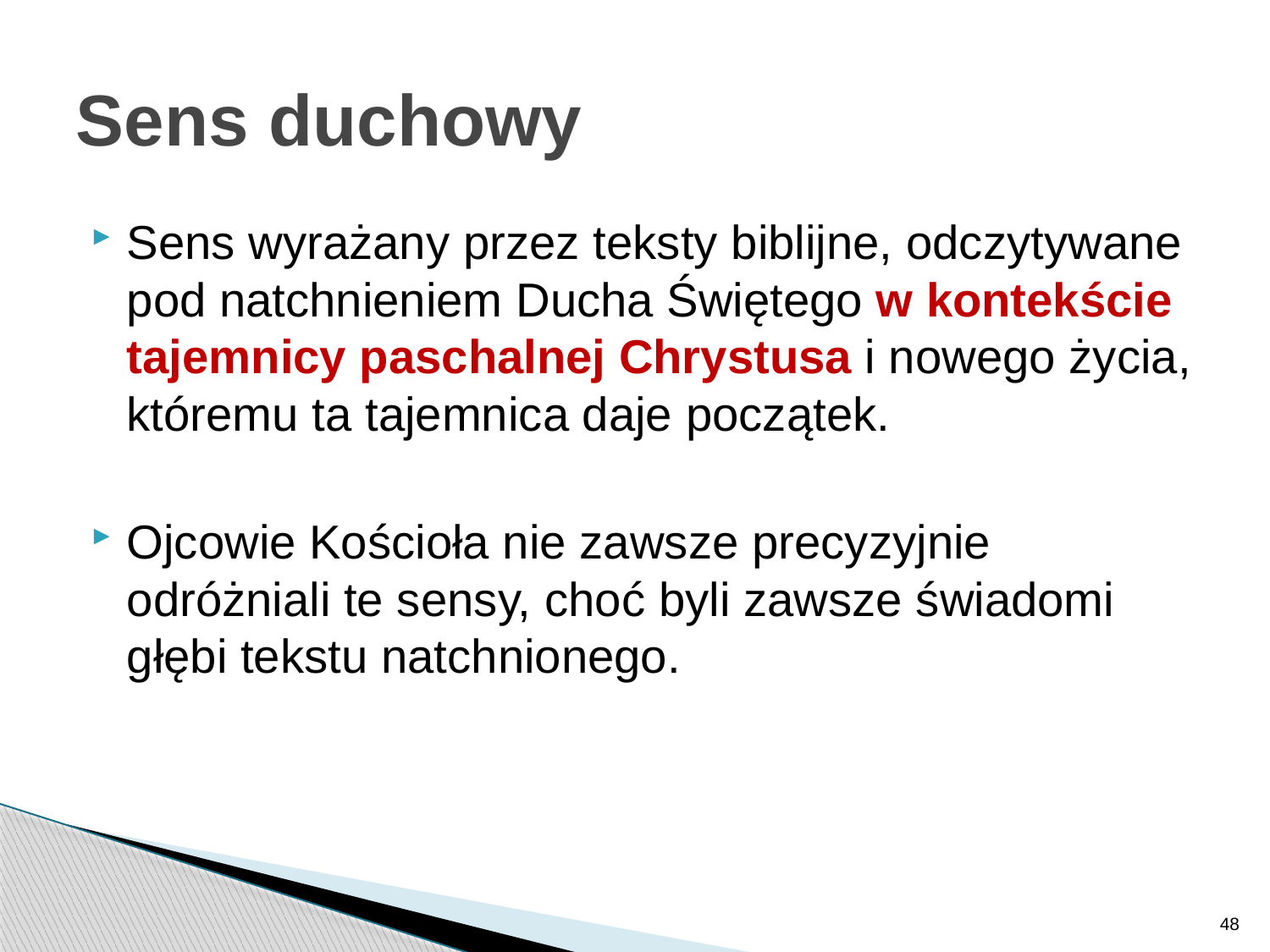

# Sens duchowy
Sens wyrażany przez teksty biblijne, odczytywane pod natchnieniem Ducha Świętego w kontekście tajemnicy paschalnej Chrystusa i nowego życia, któremu ta tajemnica daje początek.

Ojcowie Kościoła nie zawsze precyzyjnie odróżniali te sensy, choć byli zawsze świadomi głębi tekstu natchnionego.
48